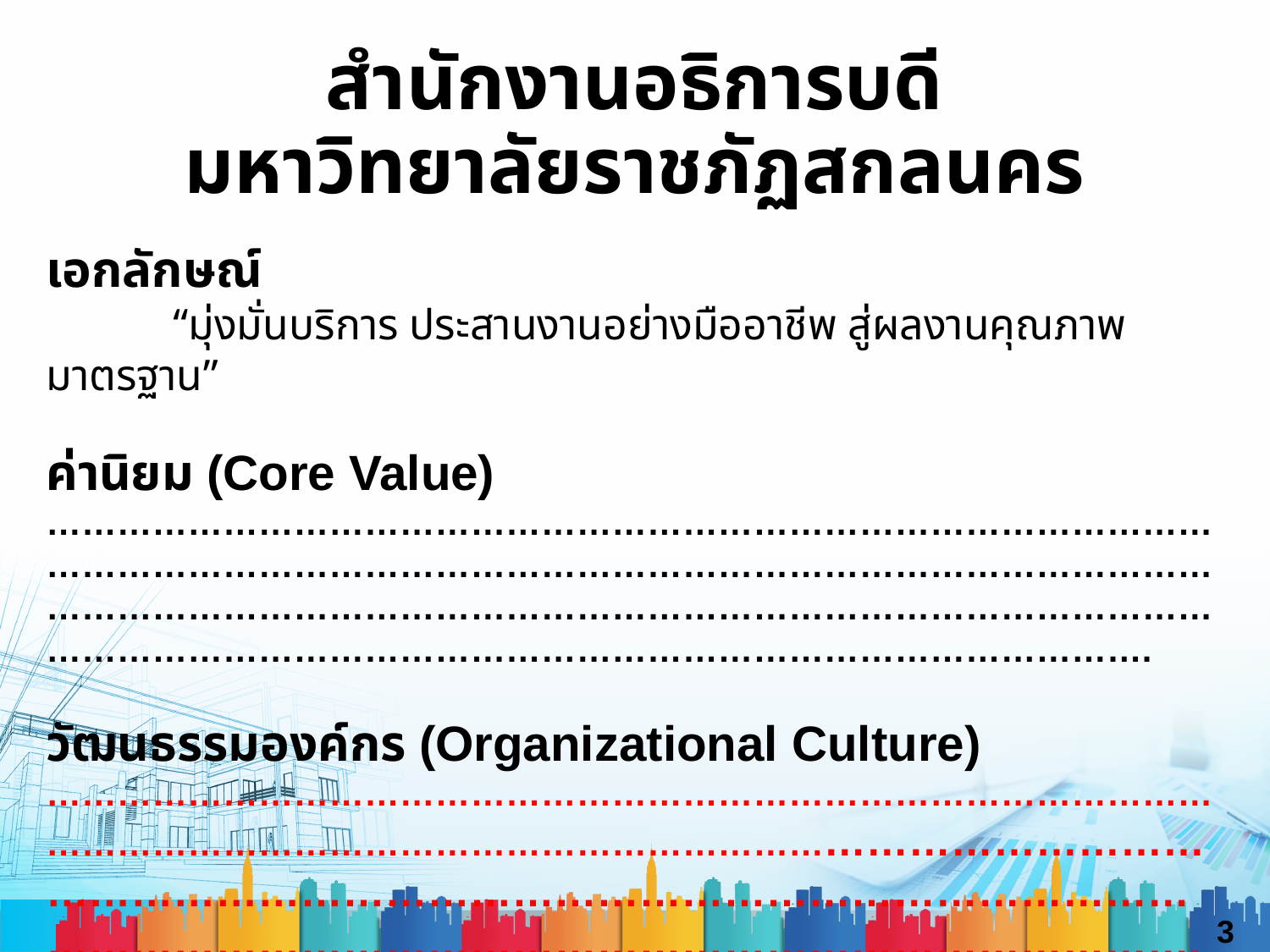

# สำนักงานอธิการบดี มหาวิทยาลัยราชภัฏสกลนคร
เอกลักษณ์
	“มุ่งมั่นบริการ ประสานงานอย่างมืออาชีพ สู่ผลงานคุณภาพมาตรฐาน”
ค่านิยม (Core Value)
………………………………………………………………………………………………………………………………………………………………………………………………………………………………………………………………………………………………………………………………………………………….
วัฒนธรรมองค์กร (Organizational Culture)
………………………………………………………………………………………………………………………………………………………………………………………………………………………………………………………………………………………………………………………….

3